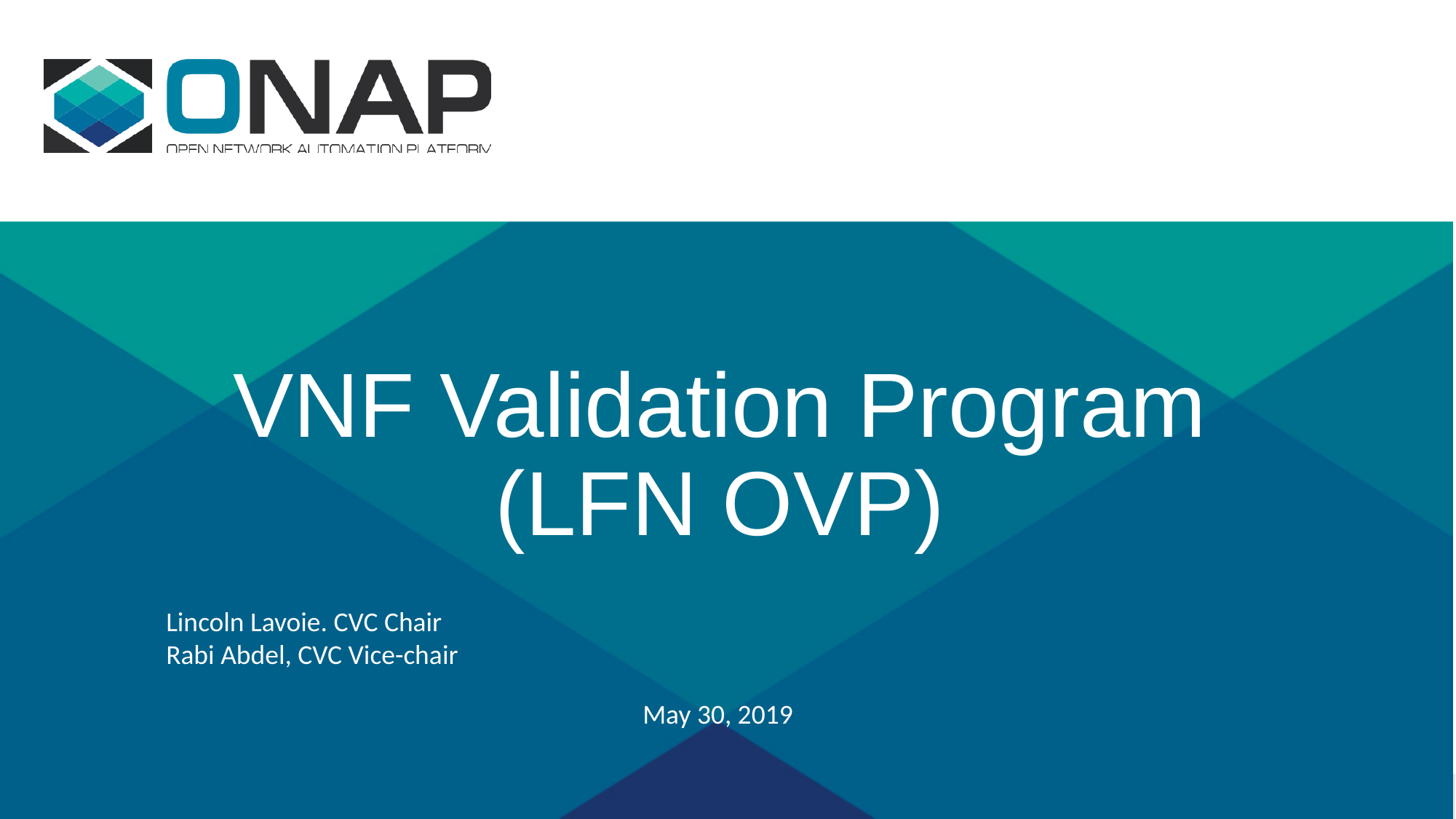

# VNF Validation Program (LFN OVP)
Lincoln Lavoie. CVC Chair
Rabi Abdel, CVC Vice-chair
May 30, 2019